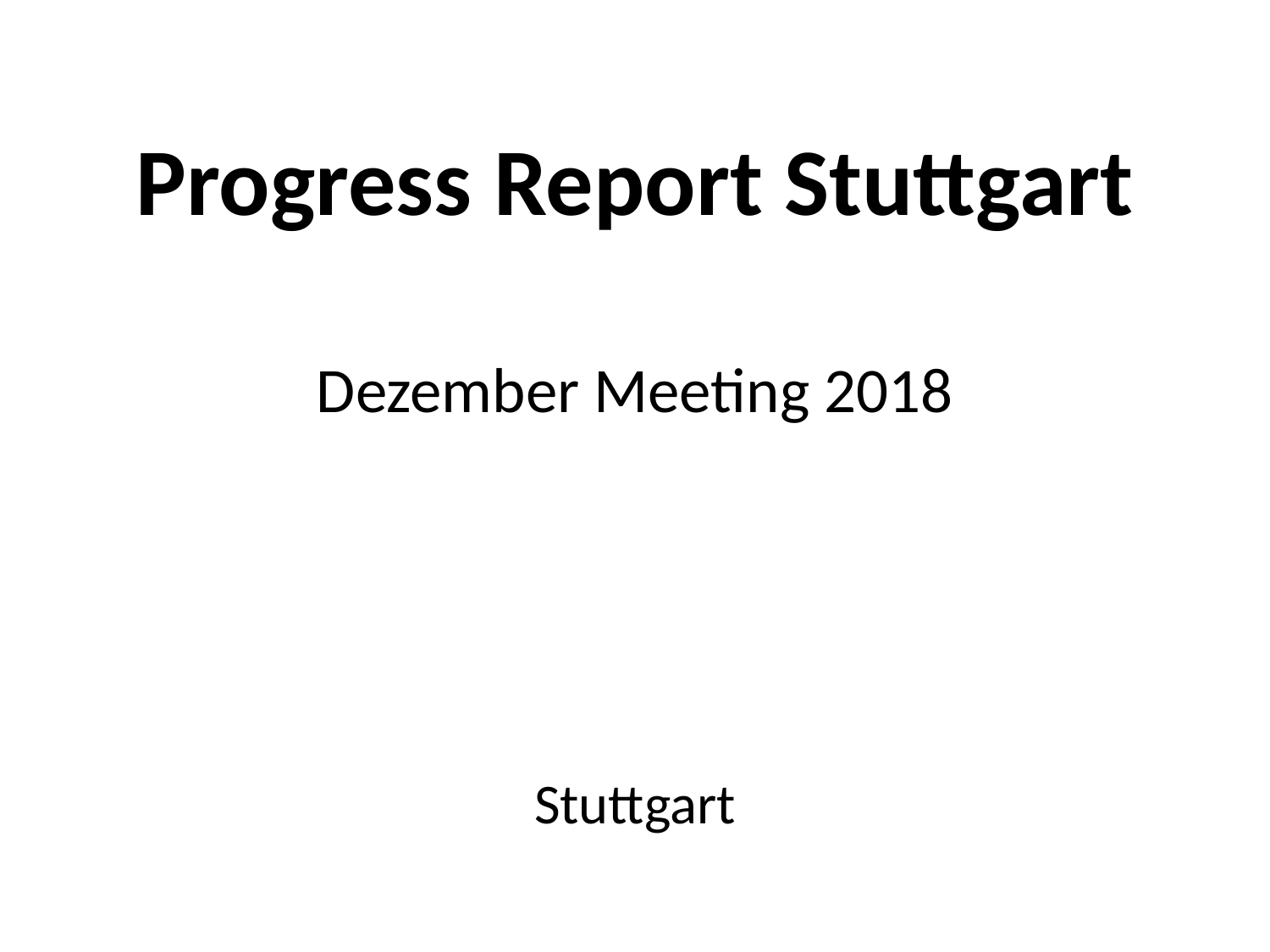

Progress Report Stuttgart

Dezember Meeting 2018

Stuttgart

1